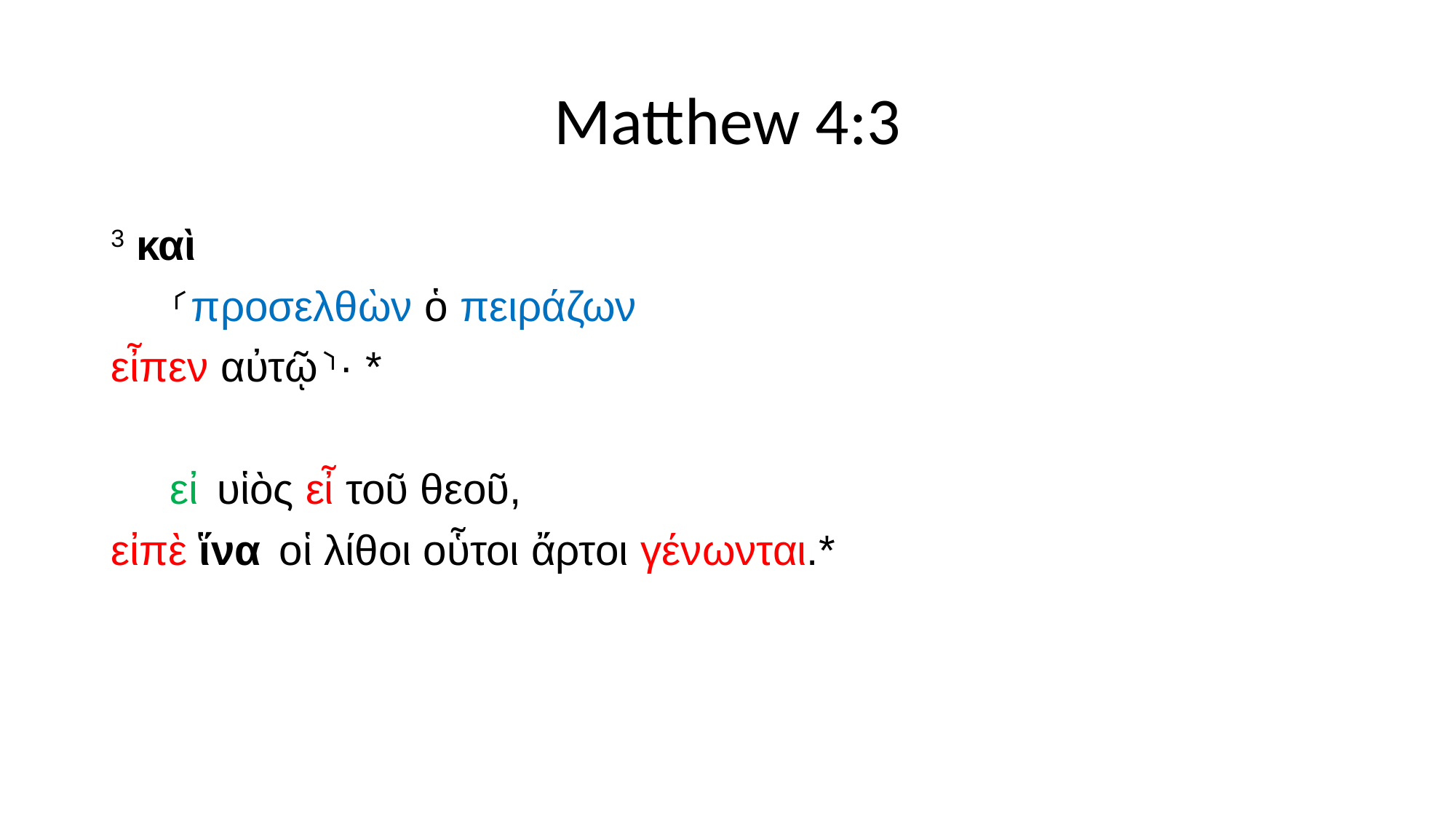

# Matthew 4:3
3 καὶ
     ⸂προσελθὼν ὁ πειράζων
εἶπεν αὐτῷ⸃· *

     εἰ  υἱὸς εἶ τοῦ θεοῦ,
εἰπὲ ἵνα  οἱ λίθοι οὗτοι ἄρτοι γένωνται.*